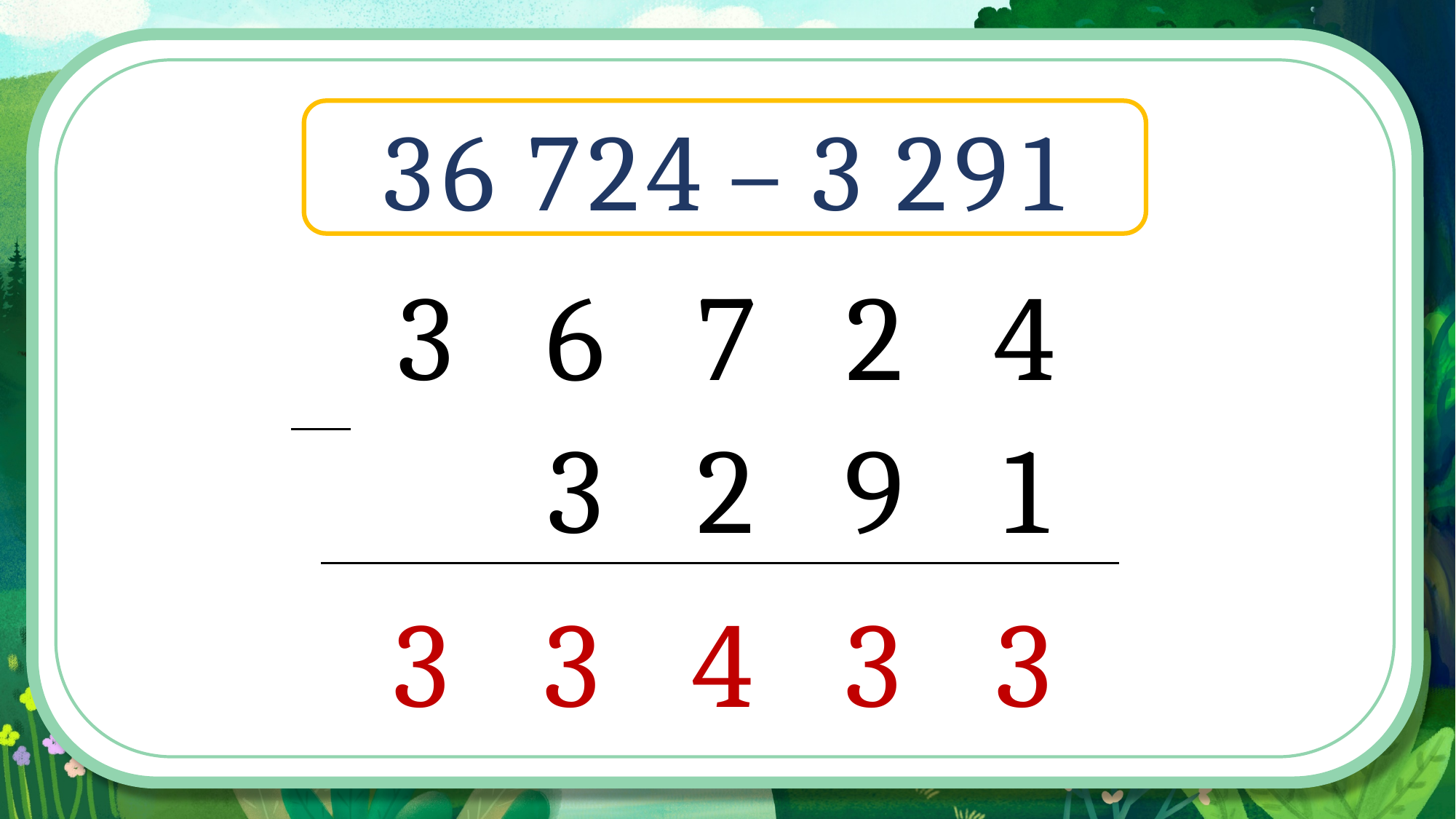

36 724 – 3 291
| 3 | 6 | 7 | 2 | 4 |
| --- | --- | --- | --- | --- |
|  | 3 | 2 | 9 | 1 |
| 3 | 3 | 4 | 3 | 3 |
| --- | --- | --- | --- | --- |